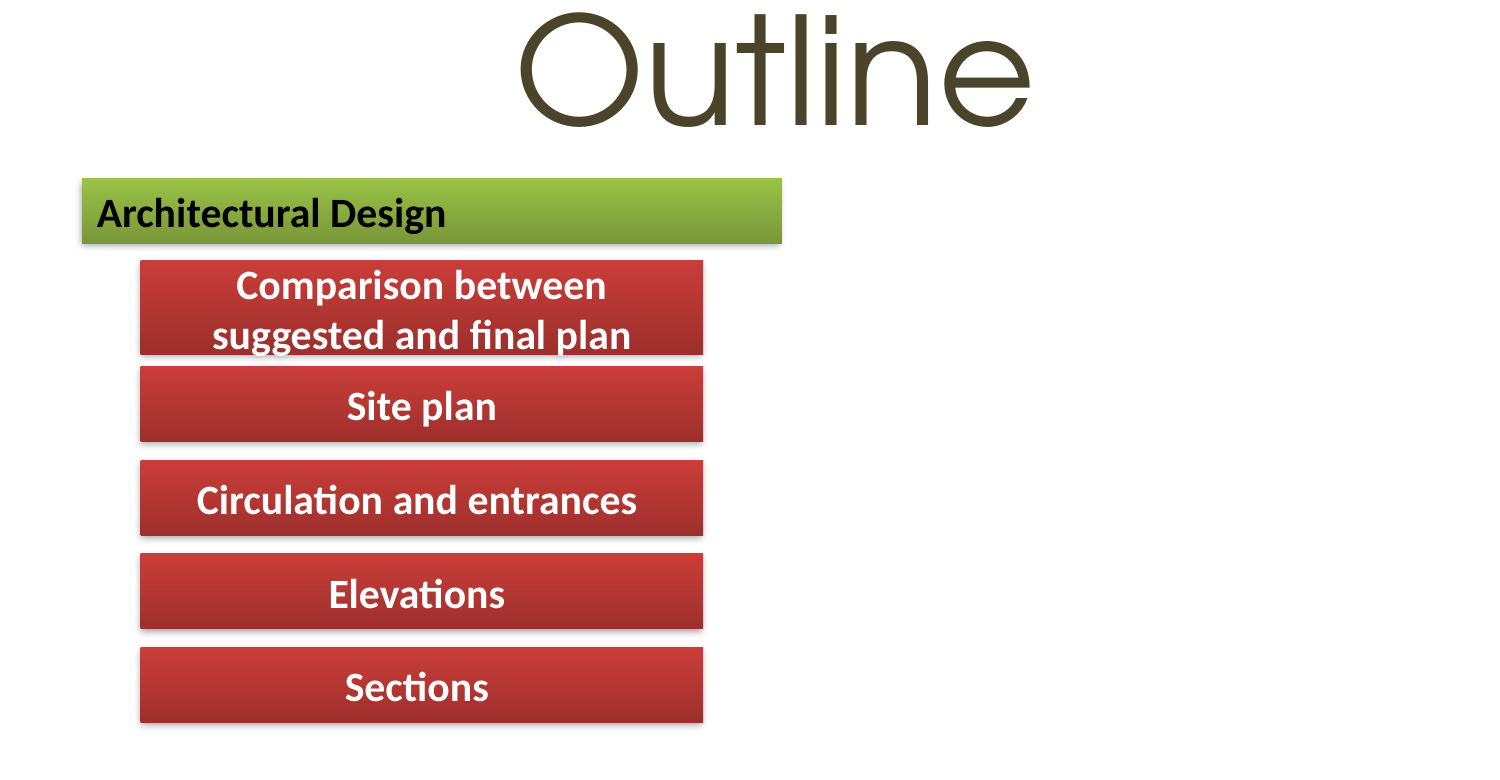

# Outline
Architectural Design
Comparison between suggested and final plan
Site plan
Circulation and entrances
Elevations
Sections